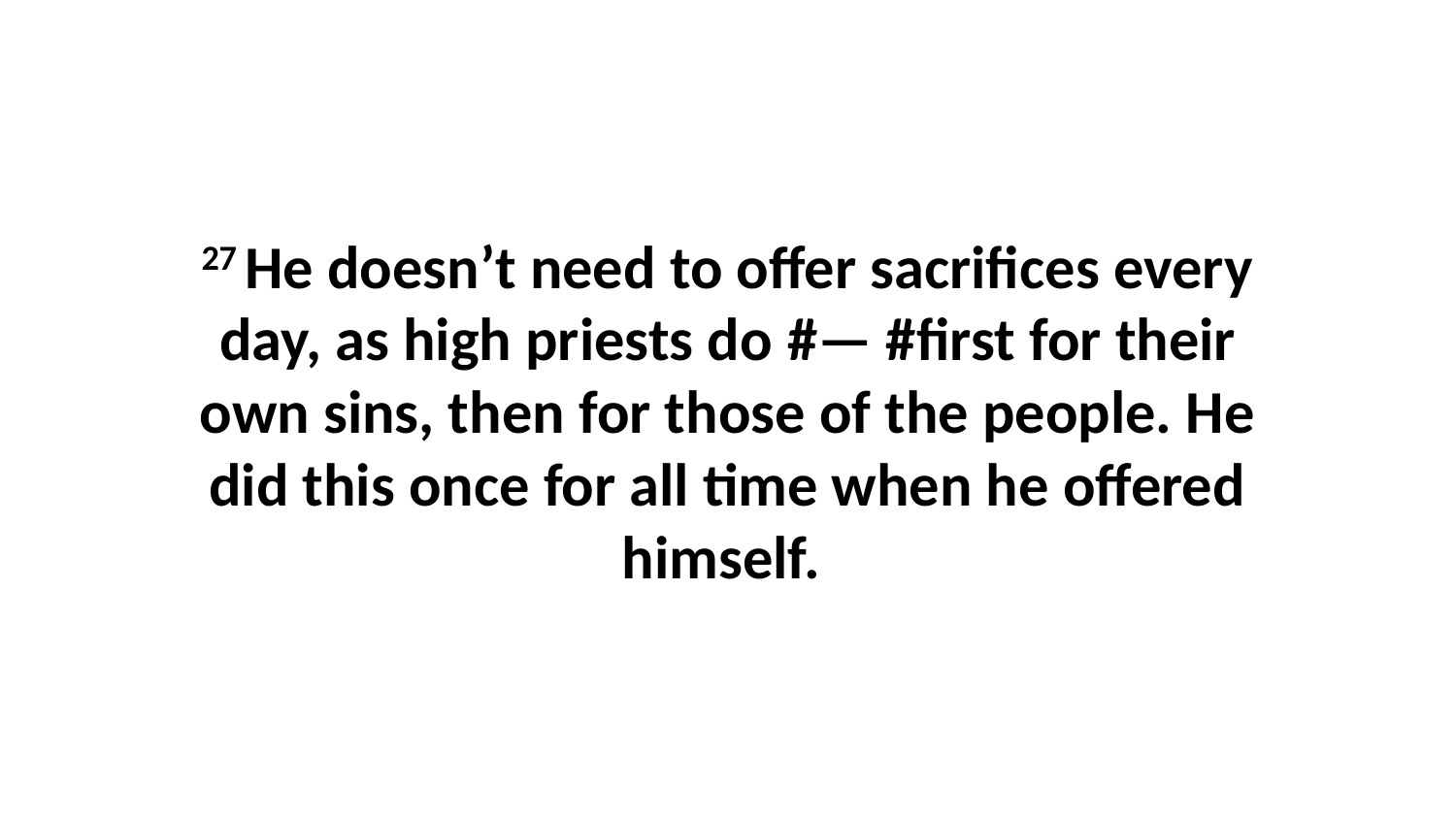

27 He doesn’t need to offer sacrifices every day, as high priests do #— #first for their own sins, then for those of the people. He did this once for all time when he offered himself.